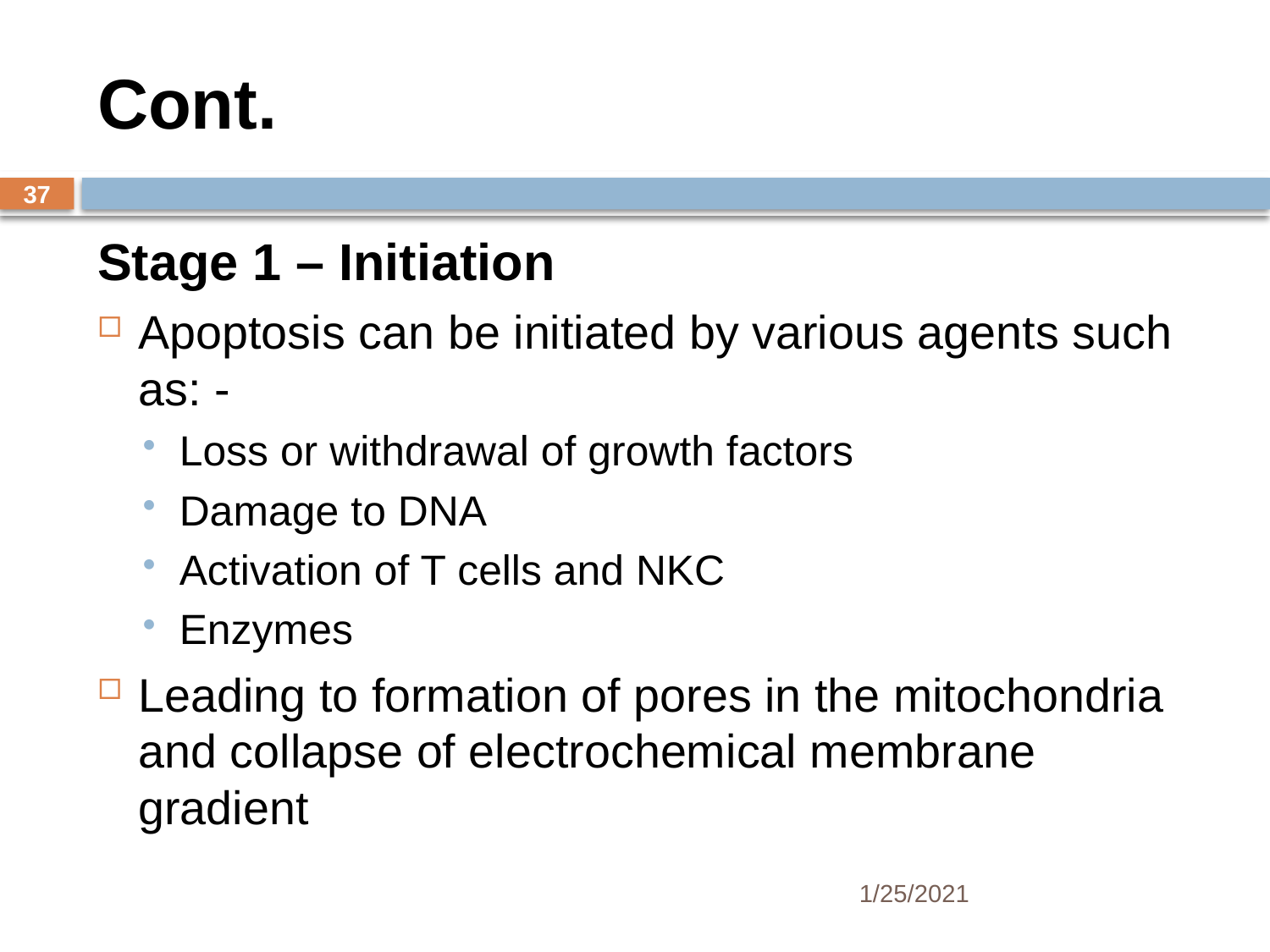

# Cont.
37
Stage 1 – Initiation
Apoptosis can be initiated by various agents such as: -
Loss or withdrawal of growth factors
Damage to DNA
Activation of T cells and NKC
Enzymes
Leading to formation of pores in the mitochondria and collapse of electrochemical membrane gradient

1/25/2021